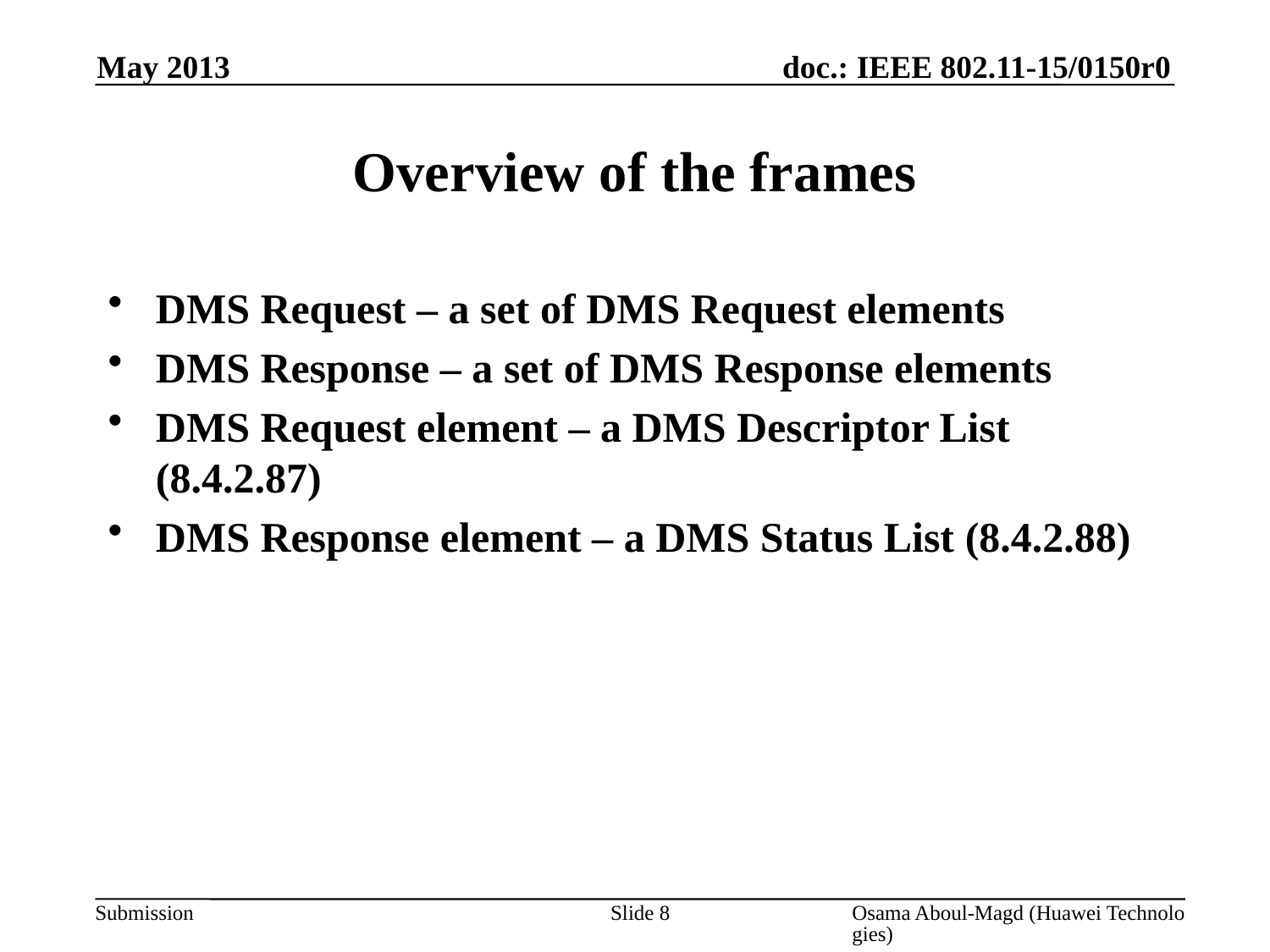

May 2013
# Overview of the frames
DMS Request – a set of DMS Request elements
DMS Response – a set of DMS Response elements
DMS Request element – a DMS Descriptor List (8.4.2.87)
DMS Response element – a DMS Status List (8.4.2.88)
Slide 8
Osama Aboul-Magd (Huawei Technologies)